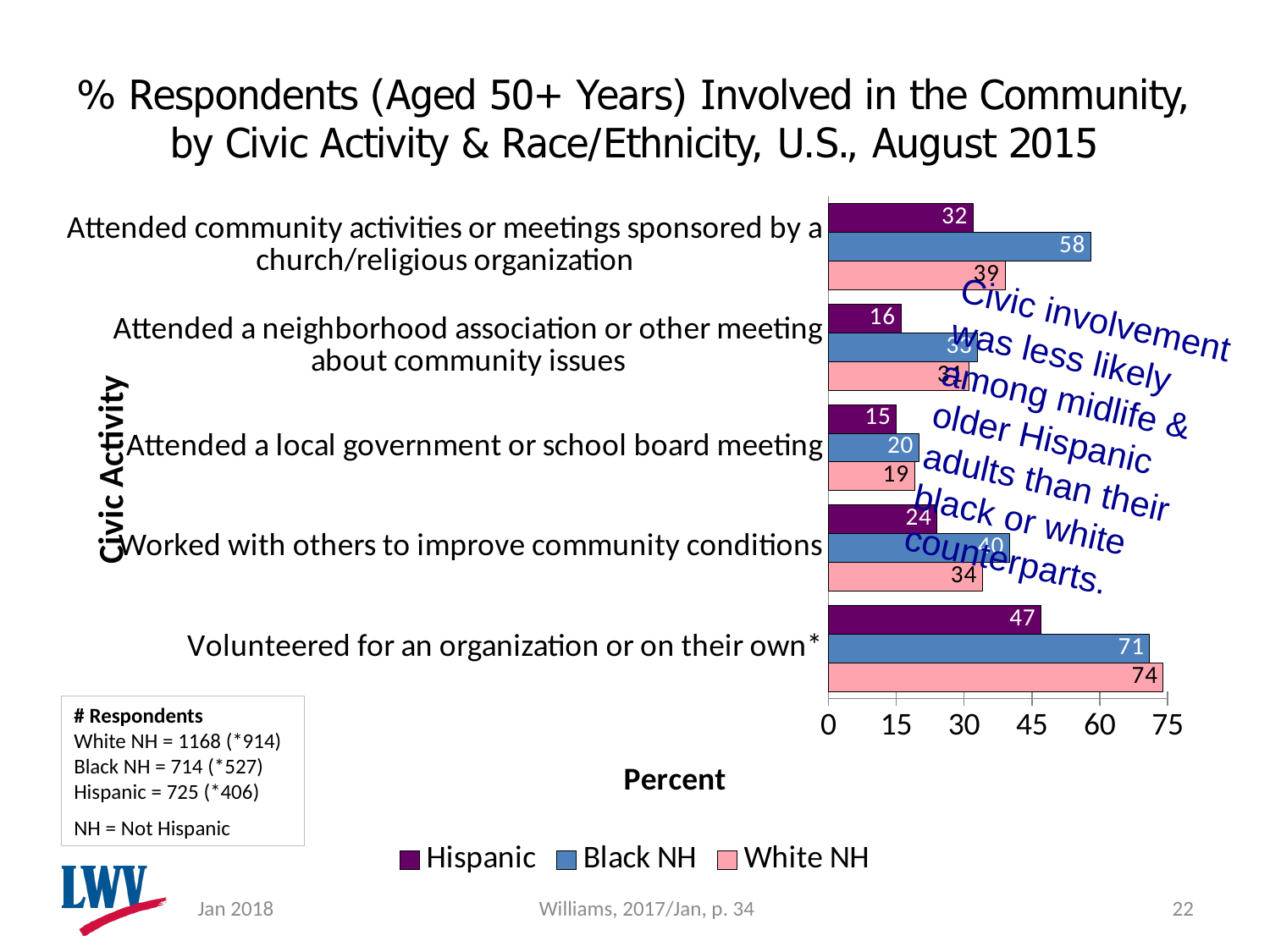

# % Respondents (Aged 50+ Years) Involved in the Community, by Civic Activity & Race/Ethnicity, U.S., August 2015

### Chart

| Category | White NH | Black NH | Hispanic |
|---|---|---|---|
| Volunteered for an organization or on their own* | 74.0 | 71.0 | 47.0 |
| Worked with others to improve community conditions | 34.0 | 40.0 | 24.0 |
| Attended a local government or school board meeting | 19.0 | 20.0 | 15.0 |
| Attended a neighborhood association or other meeting about community issues | 31.0 | 33.0 | 16.0 |
| Attended community activities or meetings sponsored by a church/religious organization | 39.0 | 58.0 | 32.0 |
Civic involvement was less likely among midlife & older Hispanic adults than their black or white counterparts.
# Respondents
White NH = 1168 (*914)
Black NH = 714 (*527)
Hispanic = 725 (*406)
NH = Not Hispanic
Jan 2018
Williams, 2017/Jan, p. 34
22